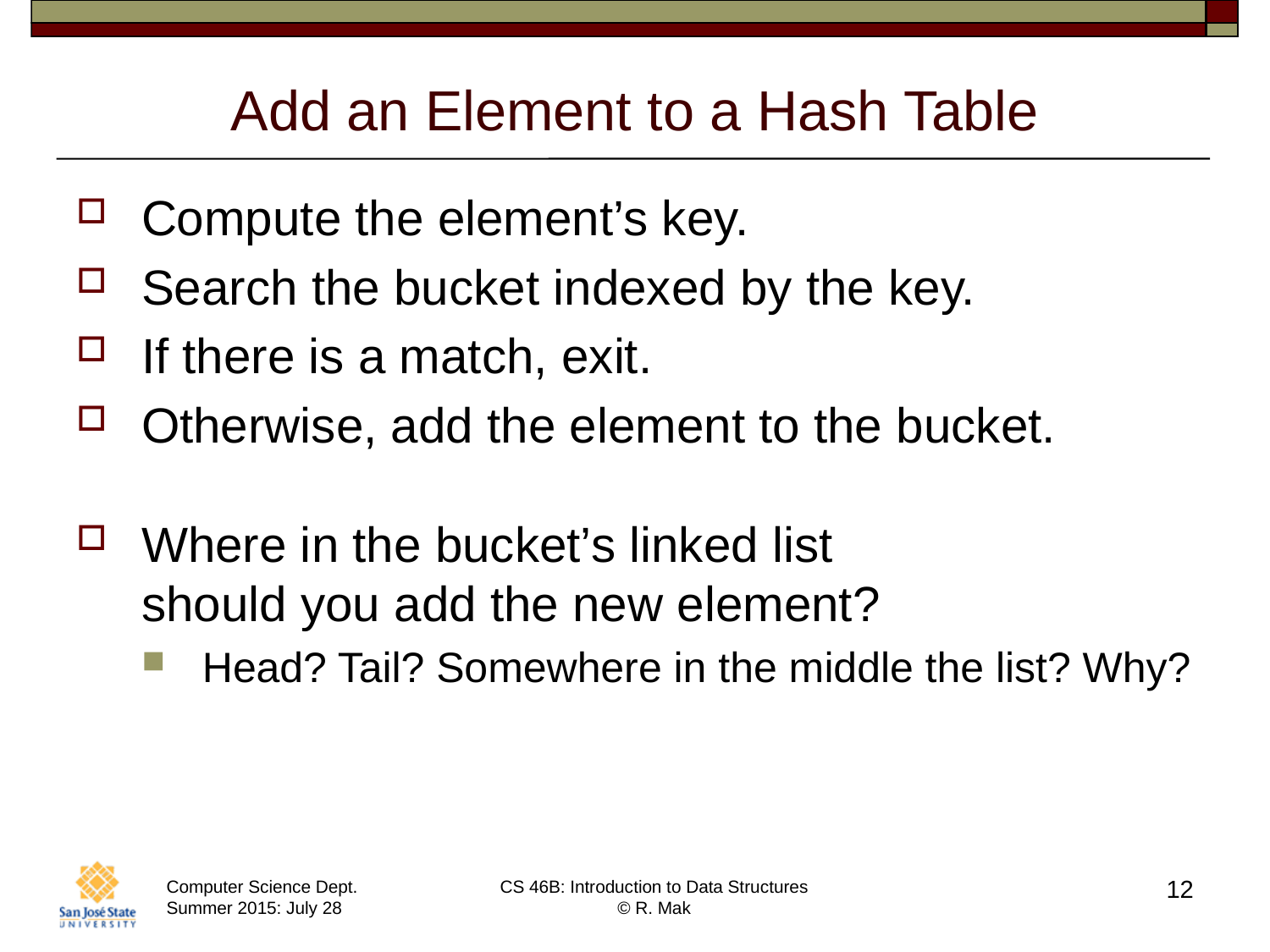

# Add an Element to a Hash Table
Compute the element’s key.
Search the bucket indexed by the key.
If there is a match, exit.
Otherwise, add the element to the bucket.

Where in the bucket’s linked list
should you add the new element?
Head? Tail? Somewhere in the middle the list? Why?
12